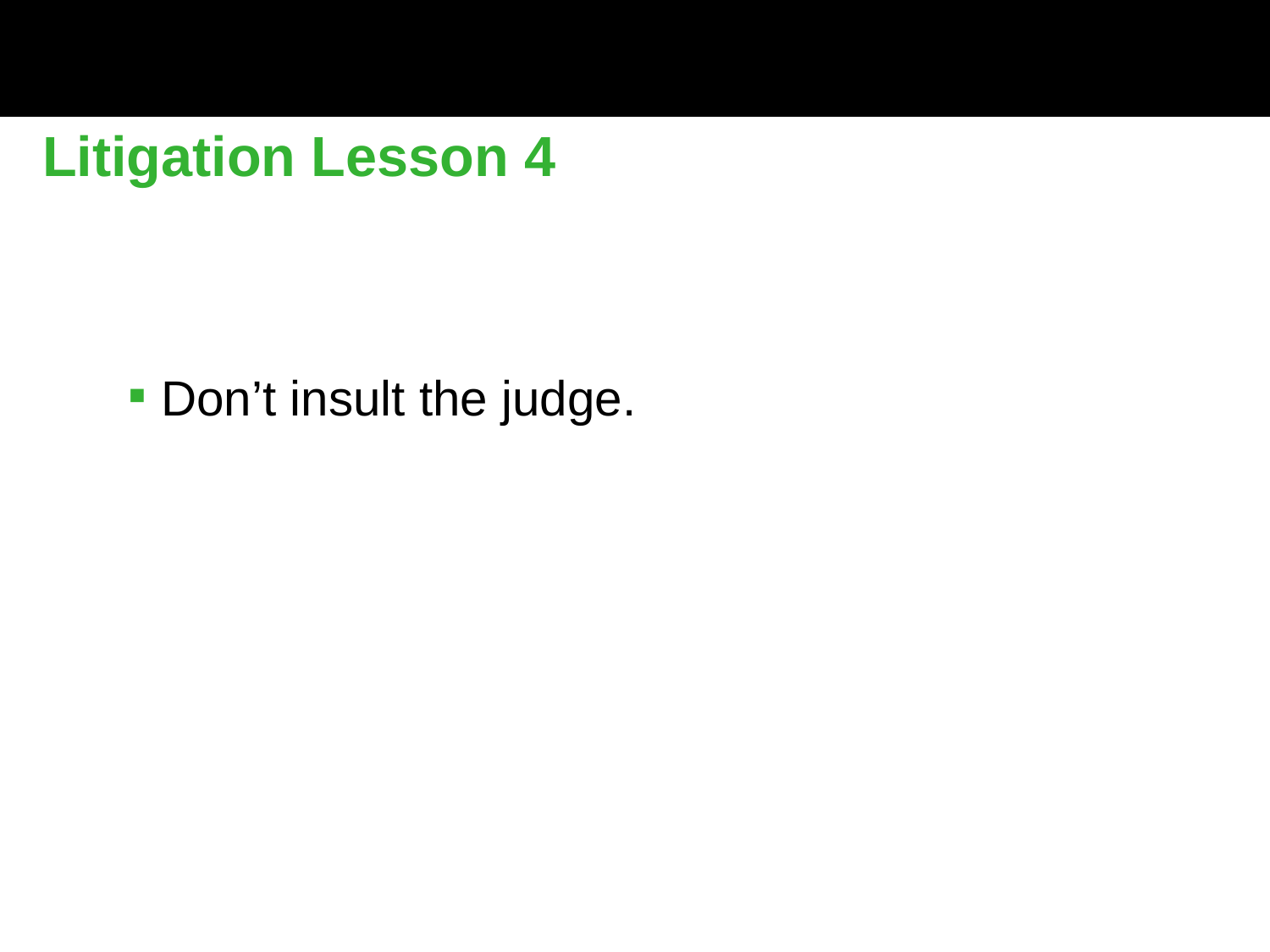

Litigation Lesson 4
Don’t insult the judge.